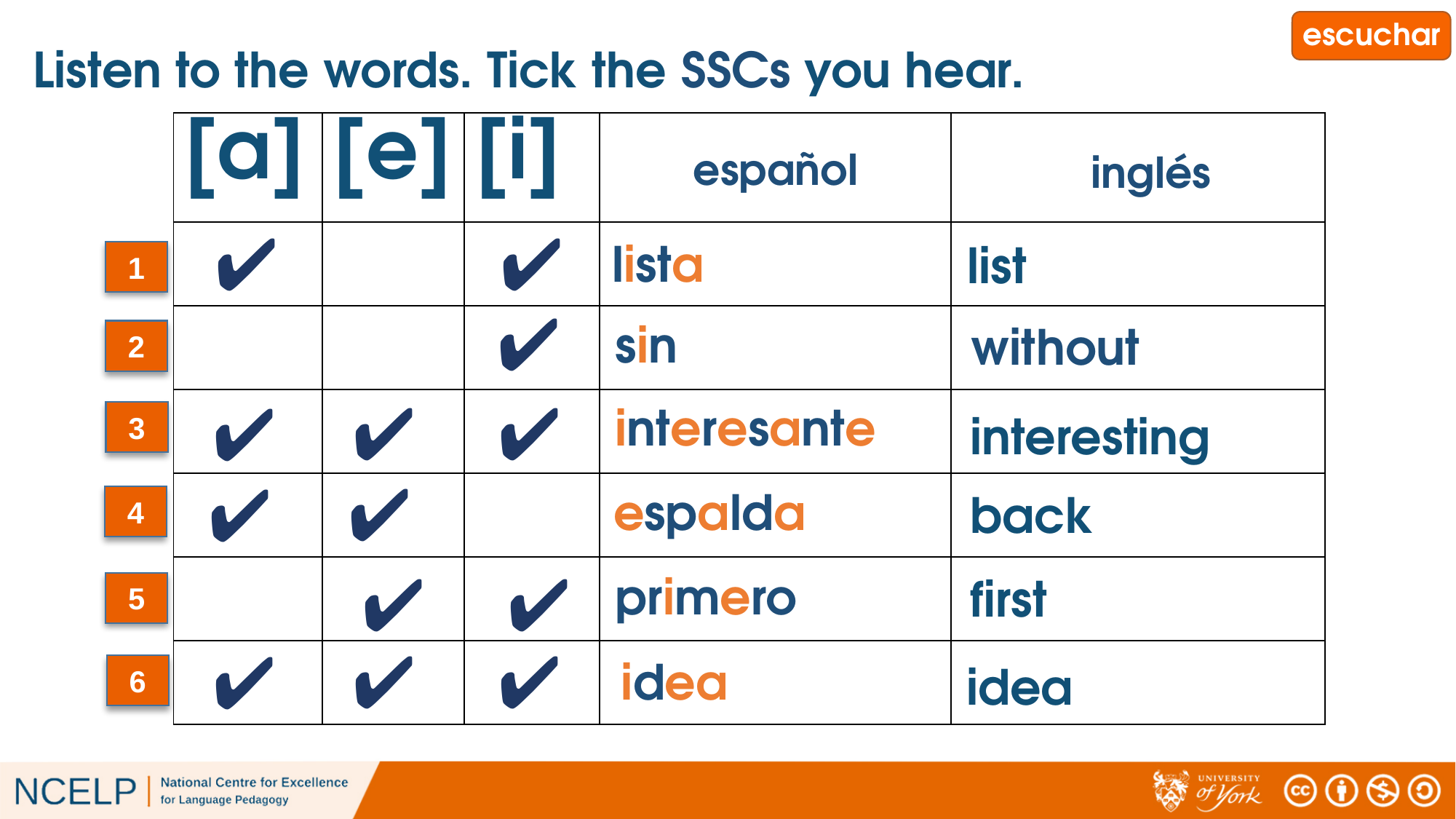

# escuchar

Listen to the words. Tick the SSCs you hear.

| [a] | [e] | [i] |  |  |
| --- | --- | --- | --- | --- |
|  |  |  |  |  |
|  |  |  |  |  |
|  |  |  |  |  |
|  |  |  |  |  |
|  |  |  |  |  |
|  |  |  |  |  |
español
inglés
✔
✔
lista
list
1
✔
sin
without
2
✔
✔
✔
interesante
interesting
3
✔
✔
espalda
back
4
✔
✔
primero
first
5
✔
✔
✔
idea
idea
6